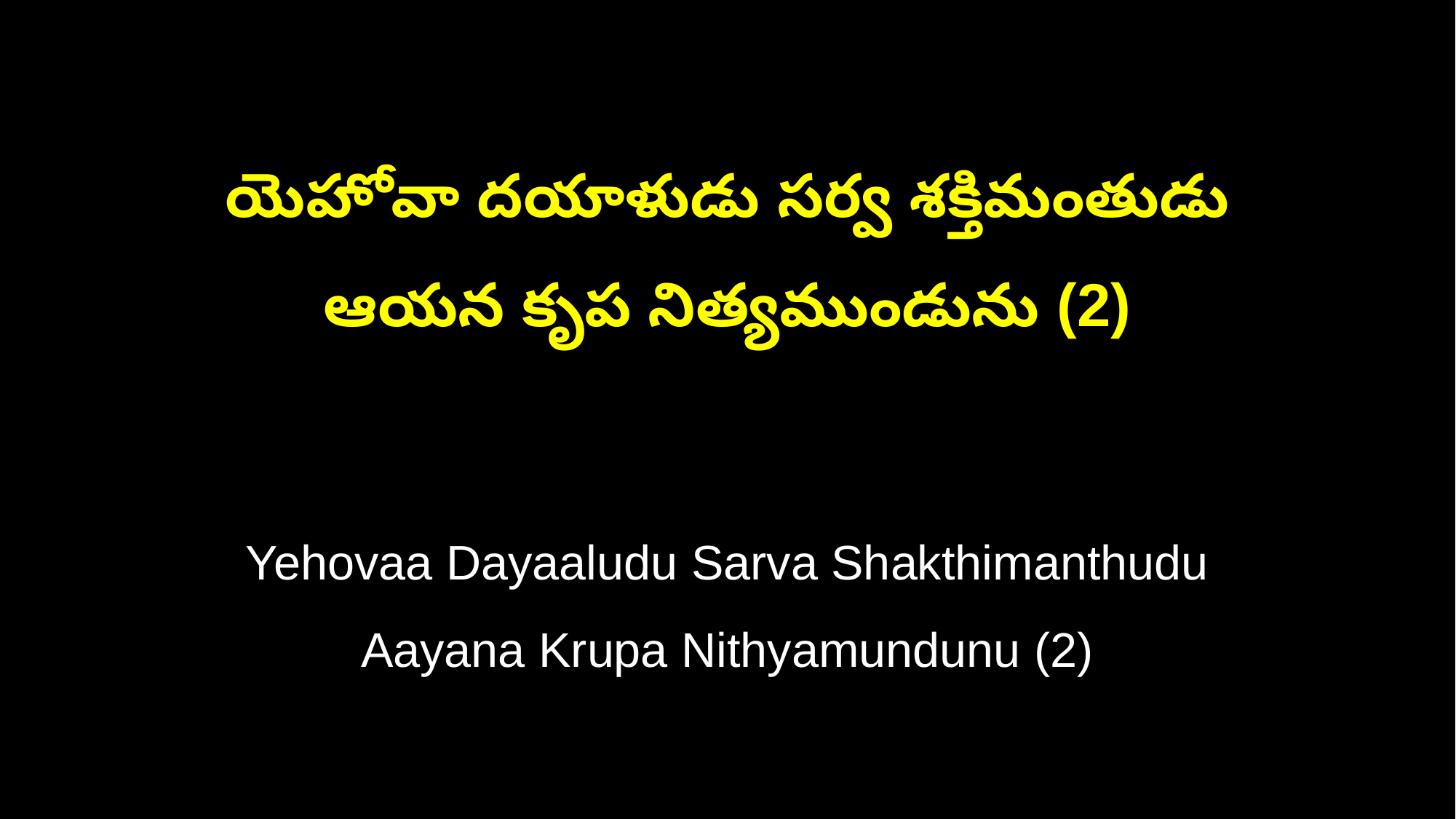

యెహోవా దయాళుడు సర్వ శక్తిమంతుడు
ఆయన కృప నిత్యముండును (2)
Yehovaa Dayaaludu Sarva Shakthimanthudu
Aayana Krupa Nithyamundunu (2)